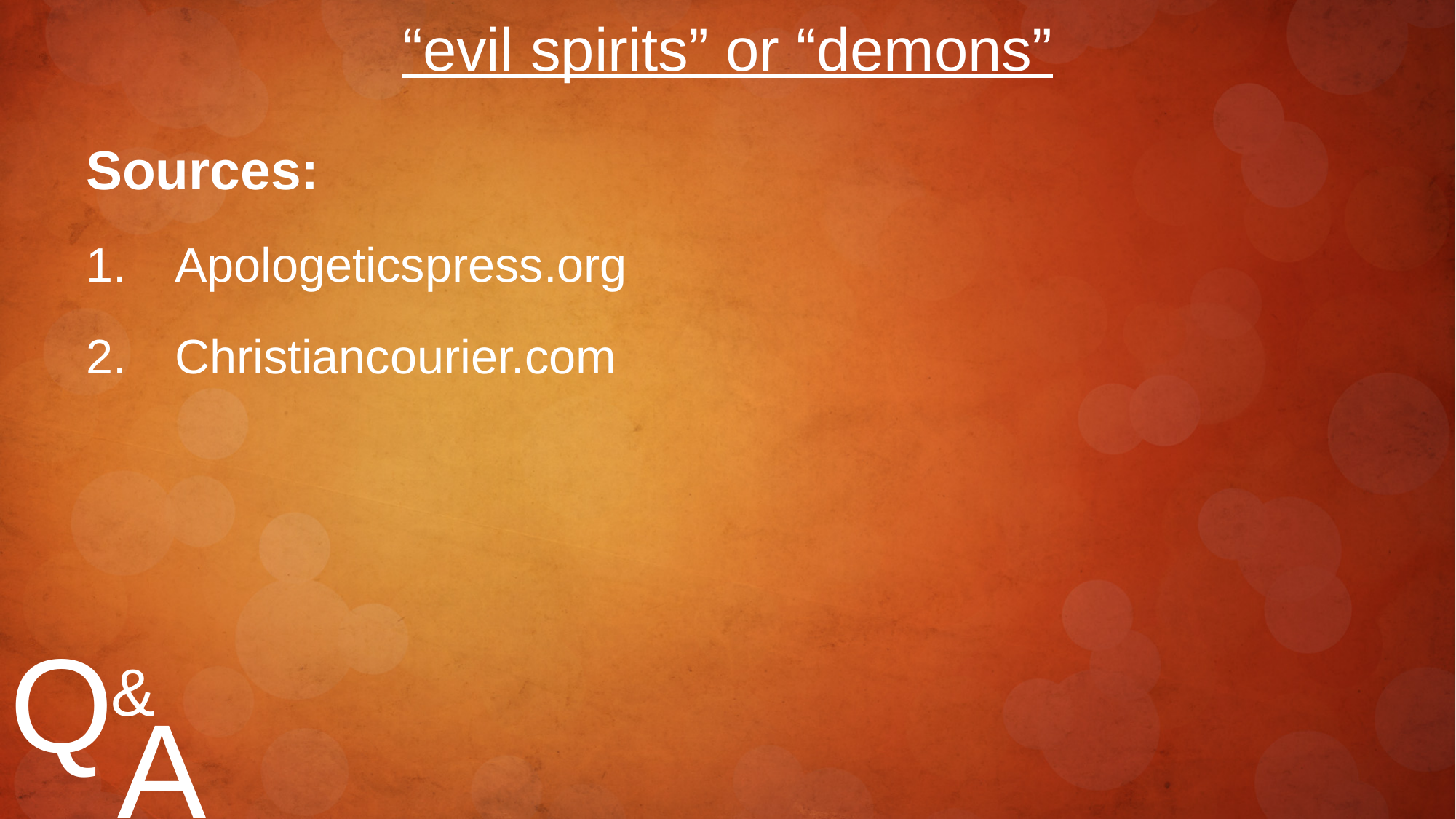

“evil spirits” or “demons”
Sources:
Apologeticspress.org
Christiancourier.com
Q
&
A